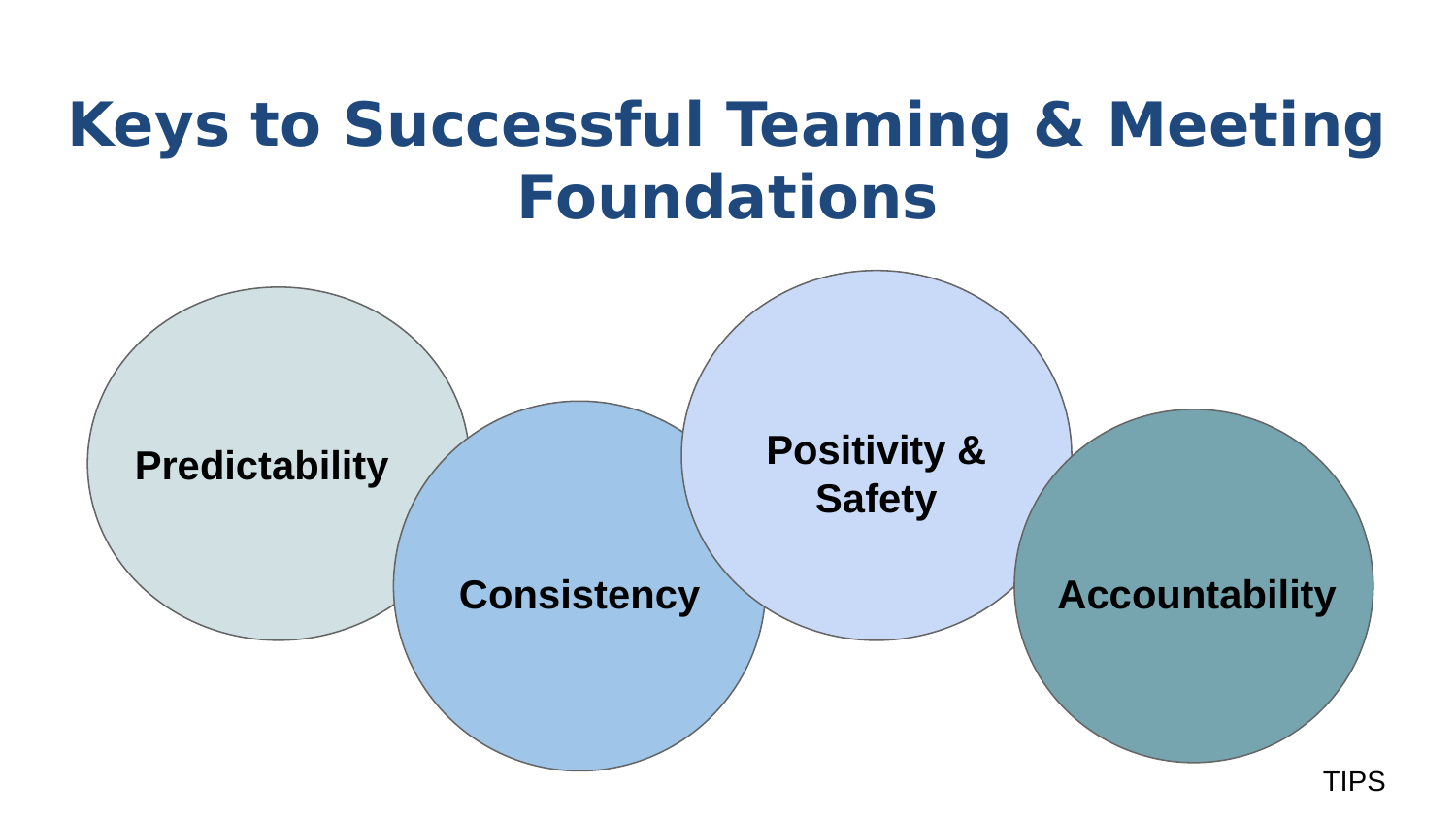

# Keys to Successful Teaming & Meeting Foundations

Positivity & Safety

Predictability
Consistency
Accountability
TIPS